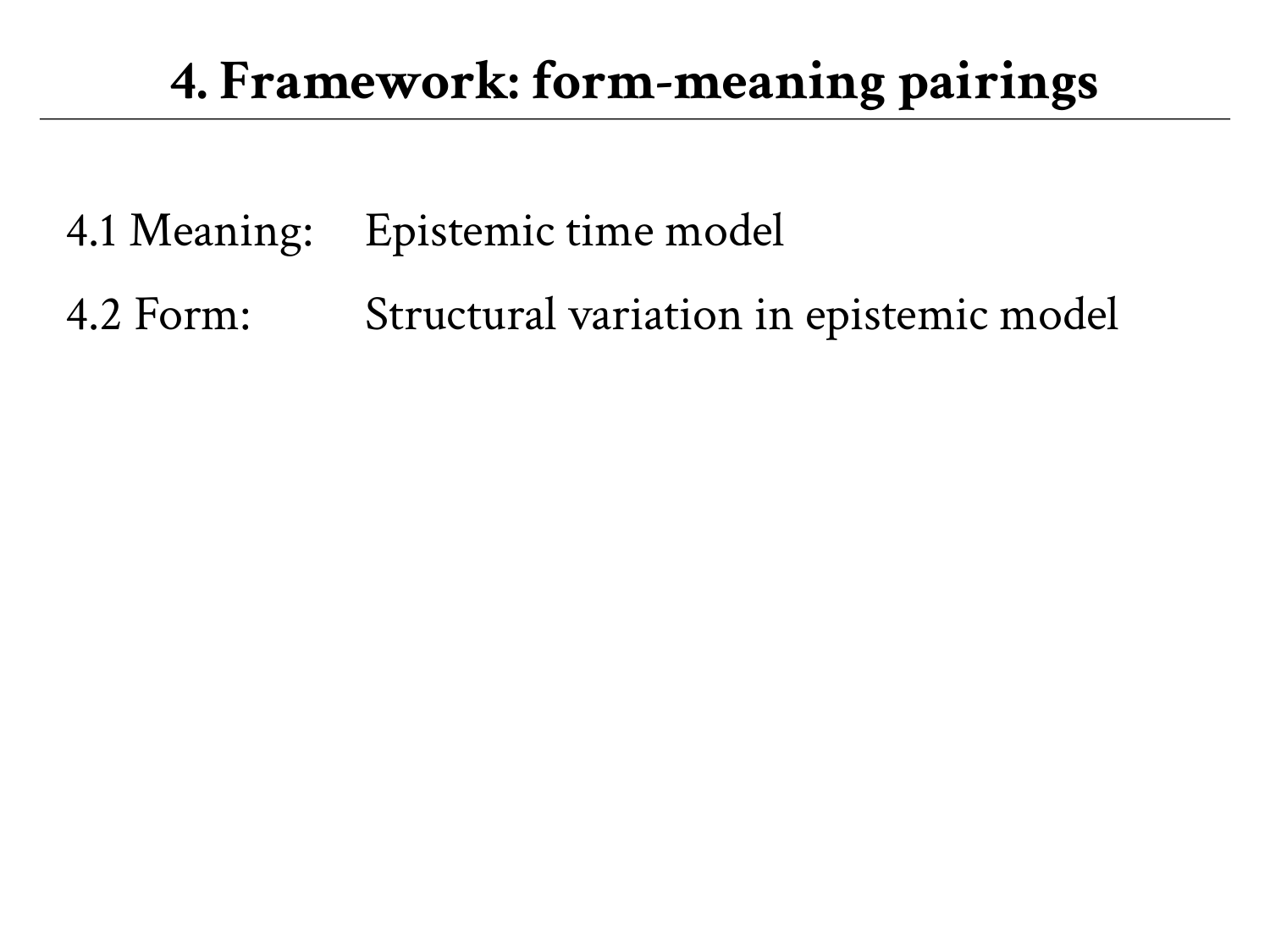

4. Framework: form-meaning pairings

4.1 Meaning: 	Epistemic time model
4.2 Form: 	Structural variation in epistemic model